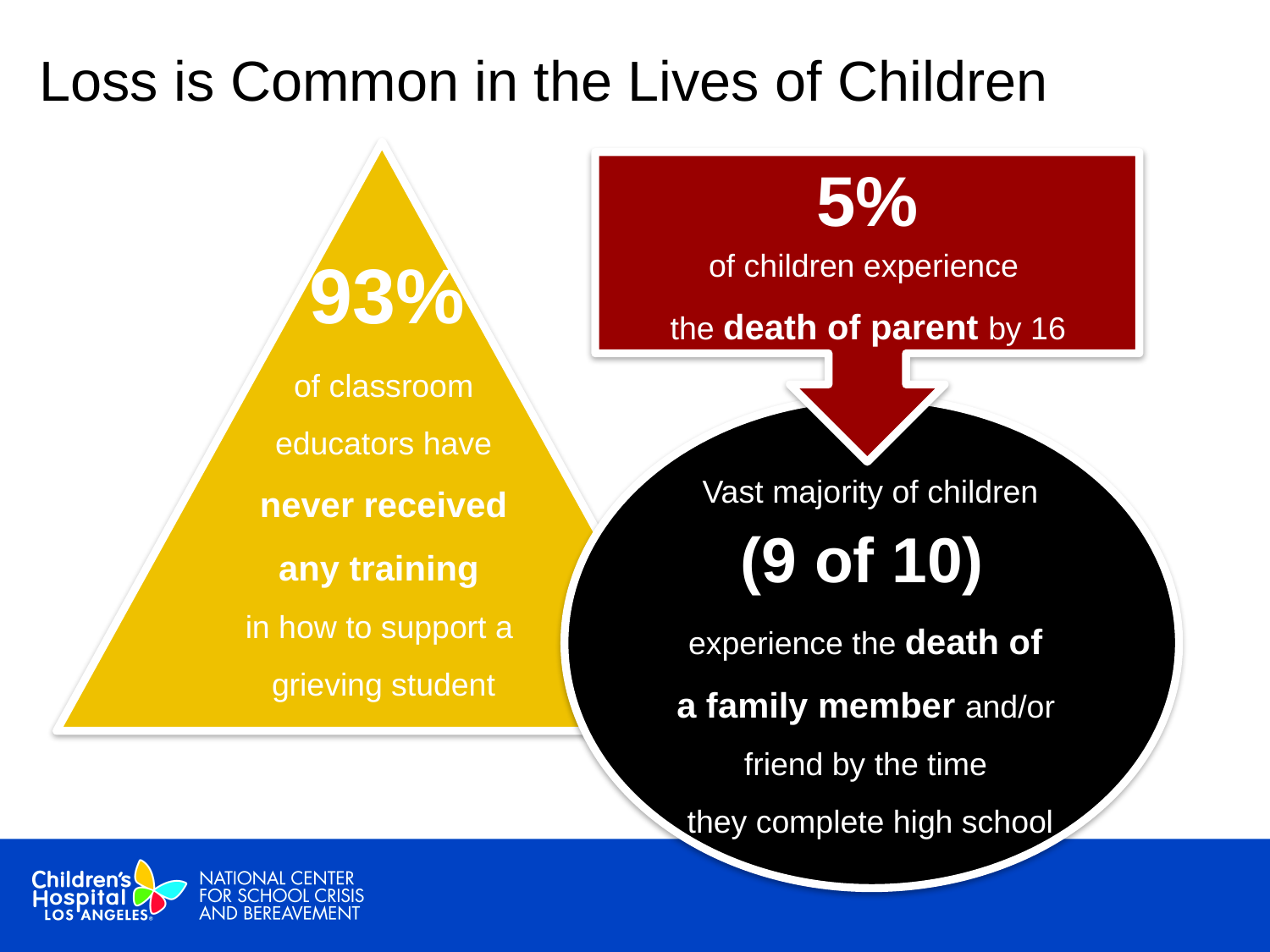

# Loss is Common in the Lives of Children

5%

of children experience
the death of parent by 16
93%
of classroom educators have never received any training
in how to support a
grieving student

Vast majority of children
experience the death of
a family member and/or
friend by the time
they complete high school
(9 of 10)